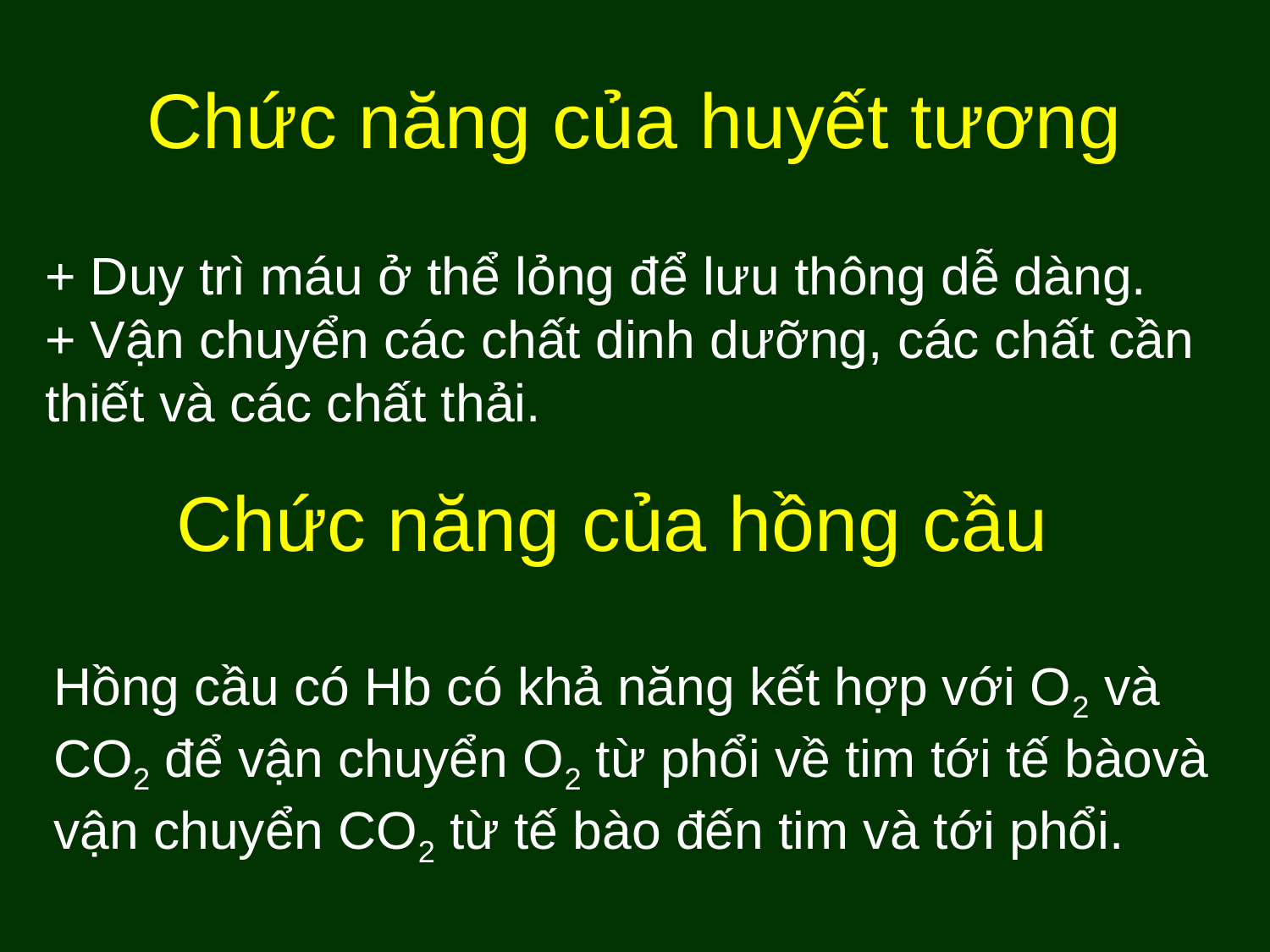

# Chức năng của huyết tương
+ Duy trì máu ở thể lỏng để lưu thông dễ dàng.
+ Vận chuyển các chất dinh dưỡng, các chất cần thiết và các chất thải.
Chức năng của hồng cầu
Hồng cầu có Hb có khả năng kết hợp với O2 và CO2 để vận chuyển O2 từ phổi về tim tới tế bàovà vận chuyển CO2 từ tế bào đến tim và tới phổi.